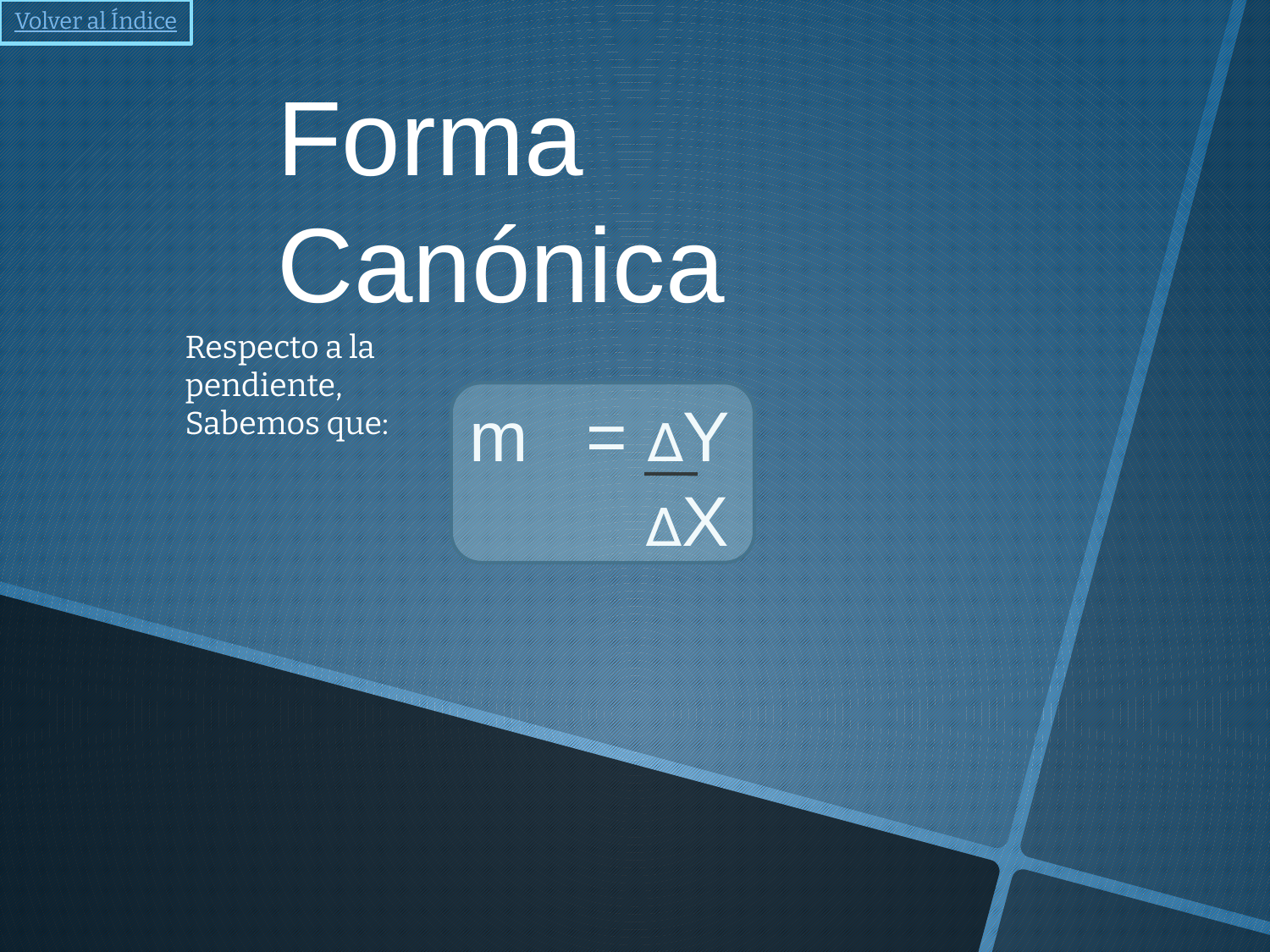

Volver al Índice

Forma Canónica
Respecto a la pendiente,
Sabemos que:

m   = ∆Y
         ∆X